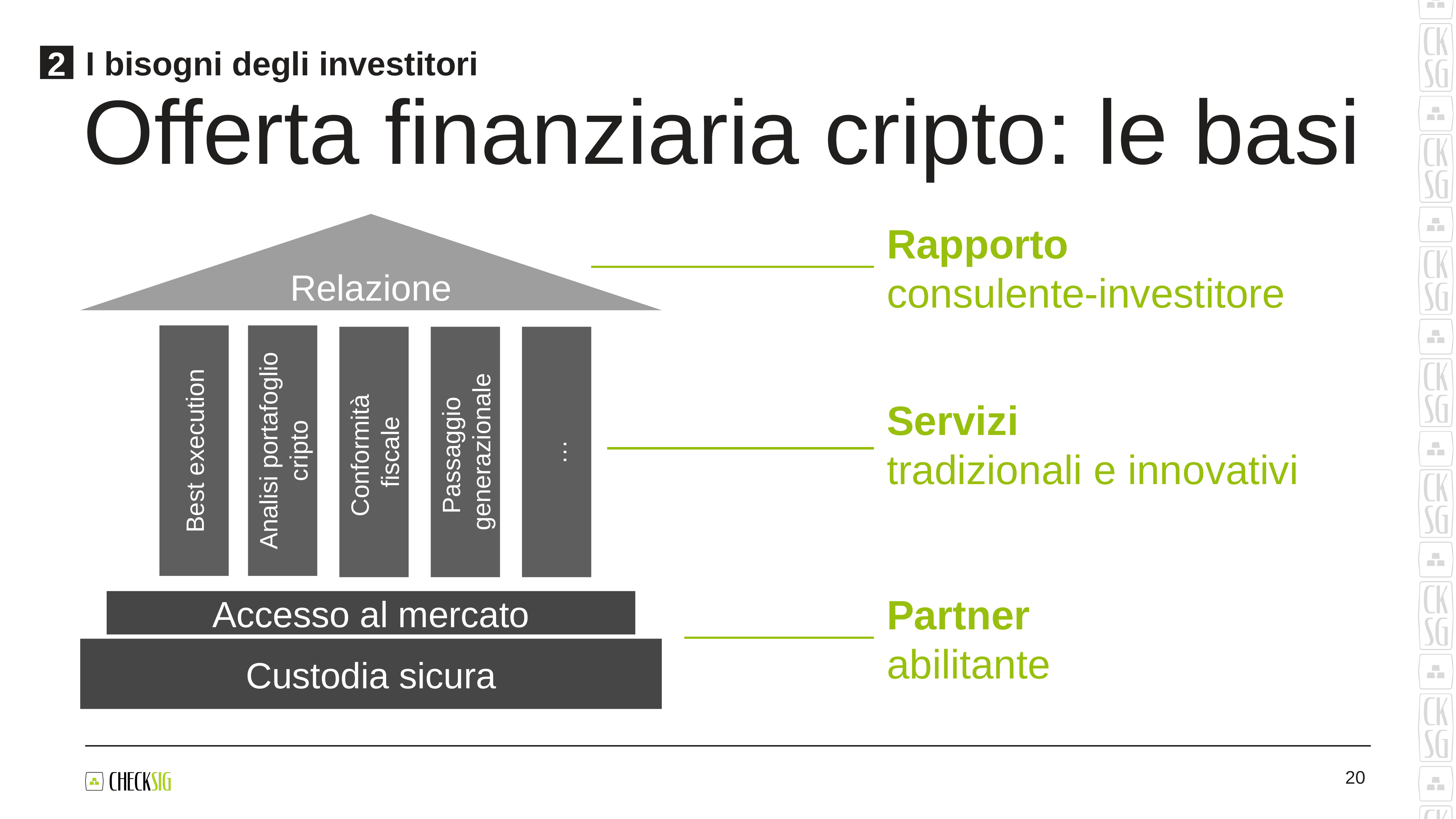

I bisogni degli investitori
2
# Offerta finanziaria cripto: le basi
Relazione
Rapporto
consulente-investitore
Best execution
Analisi portafoglio cripto
Conformità
fiscale
Passaggio
generazionale
…
Servizi
tradizionali e innovativi
Accesso al mercato
Partner abilitante
Custodia sicura
20